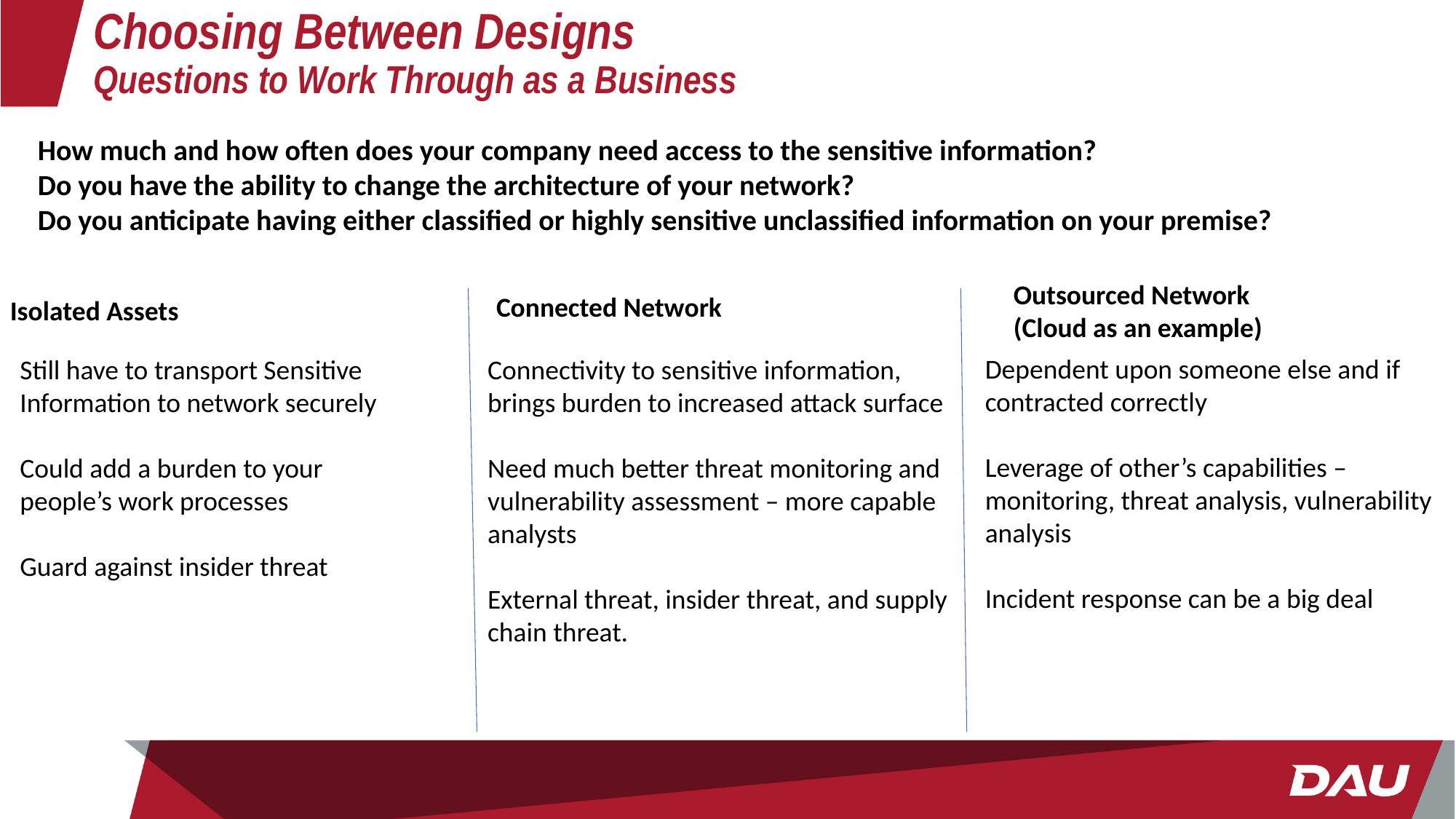

# Choosing Between Designs Questions to Work Through as a Business
How much and how often does your company need access to the sensitive information?
Do you have the ability to change the architecture of your network?
Do you anticipate having either classified or highly sensitive unclassified information on your premise?

Outsourced Network
(Cloud as an example)
Connected Network
Isolated Assets
Dependent upon someone else and if contracted correctly

Leverage of other’s capabilities – monitoring, threat analysis, vulnerability analysis

Incident response can be a big deal
Connectivity to sensitive information, brings burden to increased attack surface

Need much better threat monitoring and vulnerability assessment – more capable analysts

External threat, insider threat, and supply chain threat.
Still have to transport Sensitive Information to network securely

Could add a burden to your people’s work processes

Guard against insider threat